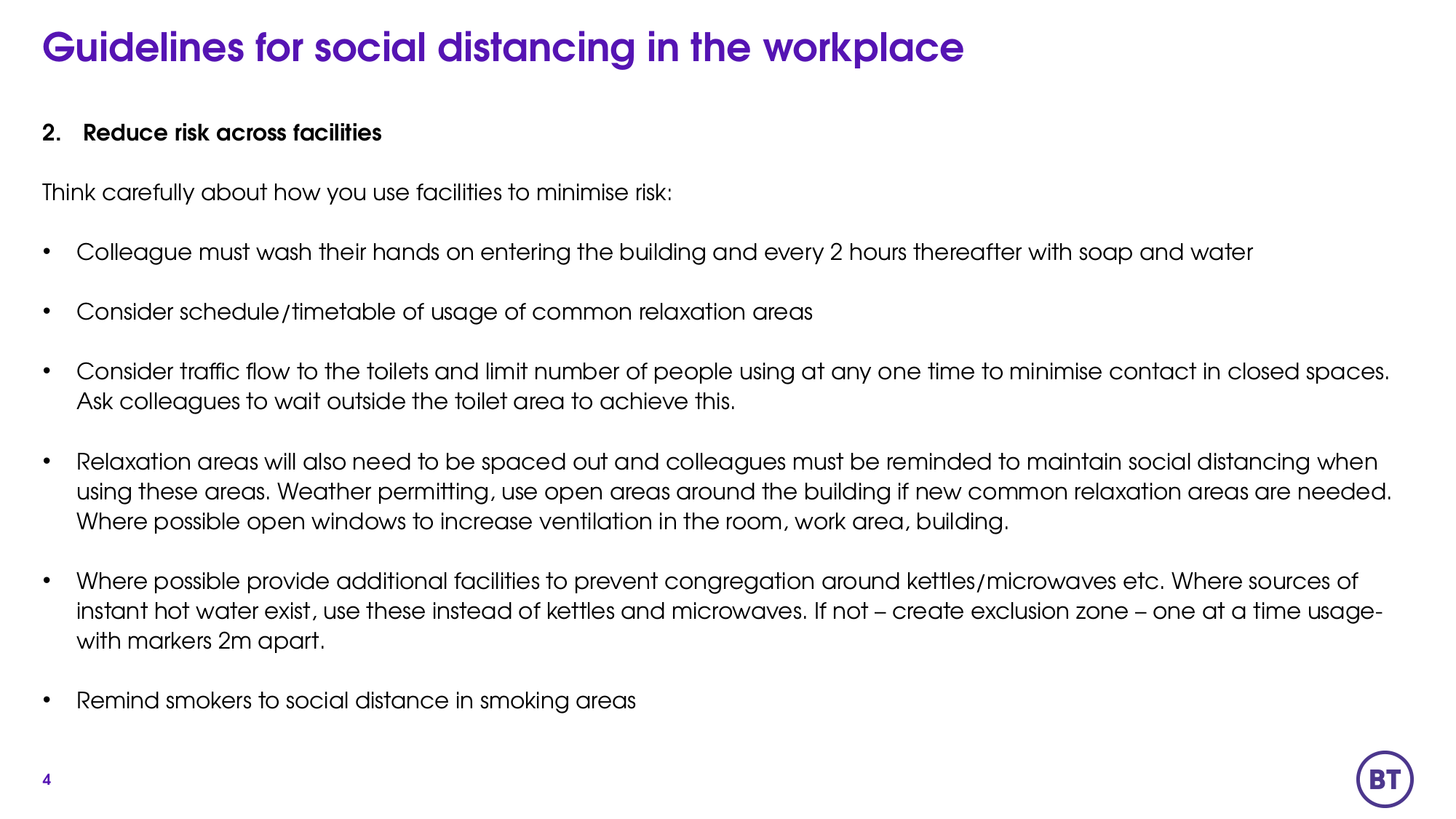

# Guidelines for social distancing in the workplace

Reduce risk across facilities

Think carefully about how you use facilities to minimise risk:

Colleague must wash their hands on entering the building and every 2 hours thereafter with soap and water

Consider schedule/timetable of usage of common relaxation areas

Consider traffic flow to the toilets and limit number of people using at any one time to minimise contact in closed spaces. Ask colleagues to wait outside the toilet area to achieve this.

Relaxation areas will also need to be spaced out and colleagues must be reminded to maintain social distancing when using these areas. Weather permitting, use open areas around the building if new common relaxation areas are needed. Where possible open windows to increase ventilation in the room, work area, building.

Where possible provide additional facilities to prevent congregation around kettles/microwaves etc. Where sources of instant hot water exist, use these instead of kettles and microwaves. If not – create exclusion zone – one at a time usage- with markers 2m apart.

Remind smokers to social distance in smoking areas

4